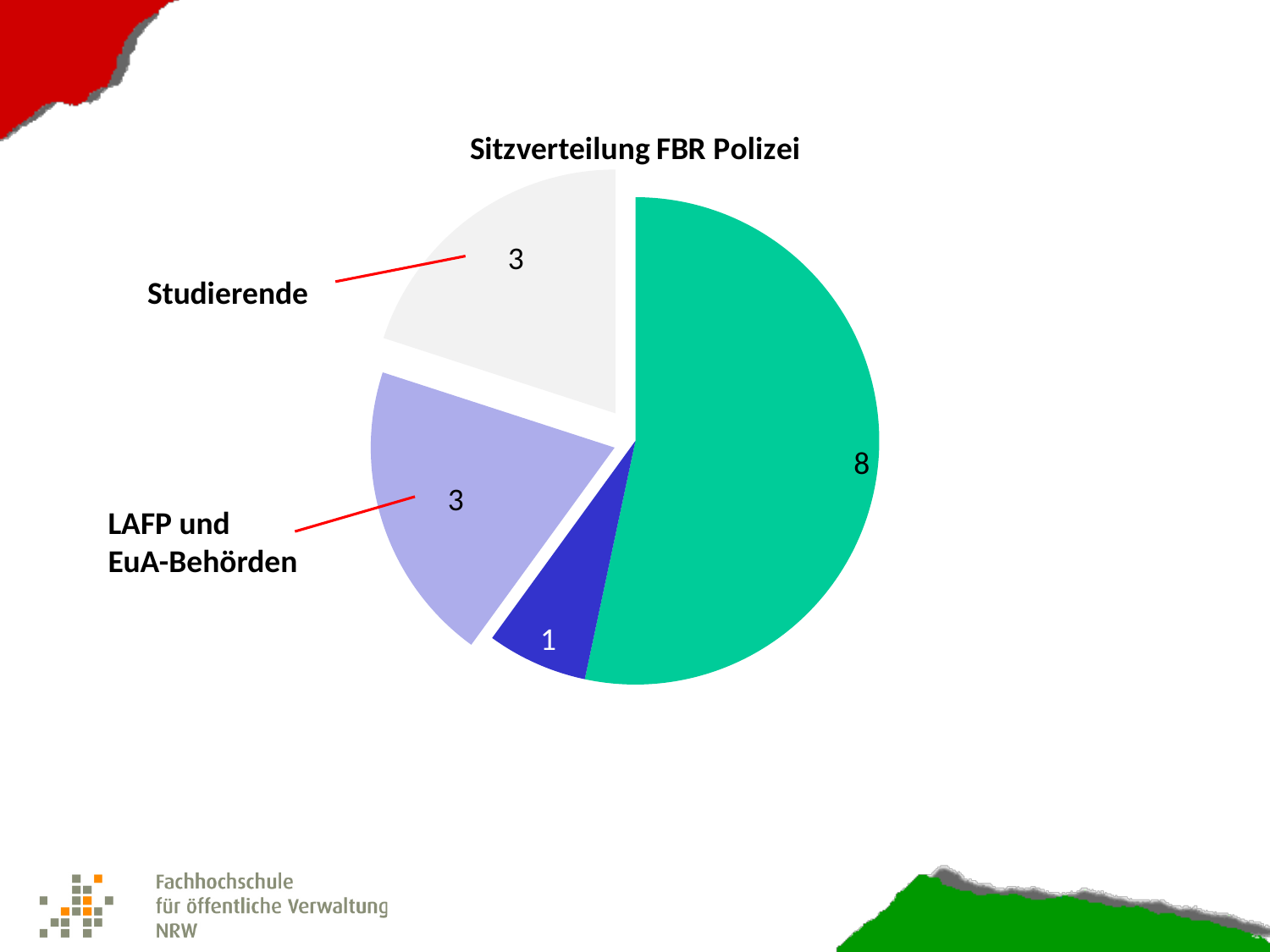

### Chart: Sitzverteilung FBR Polizei

| Category |  |  |
|---|---|---|
Studierende
LAFP und
EuA-Behörden